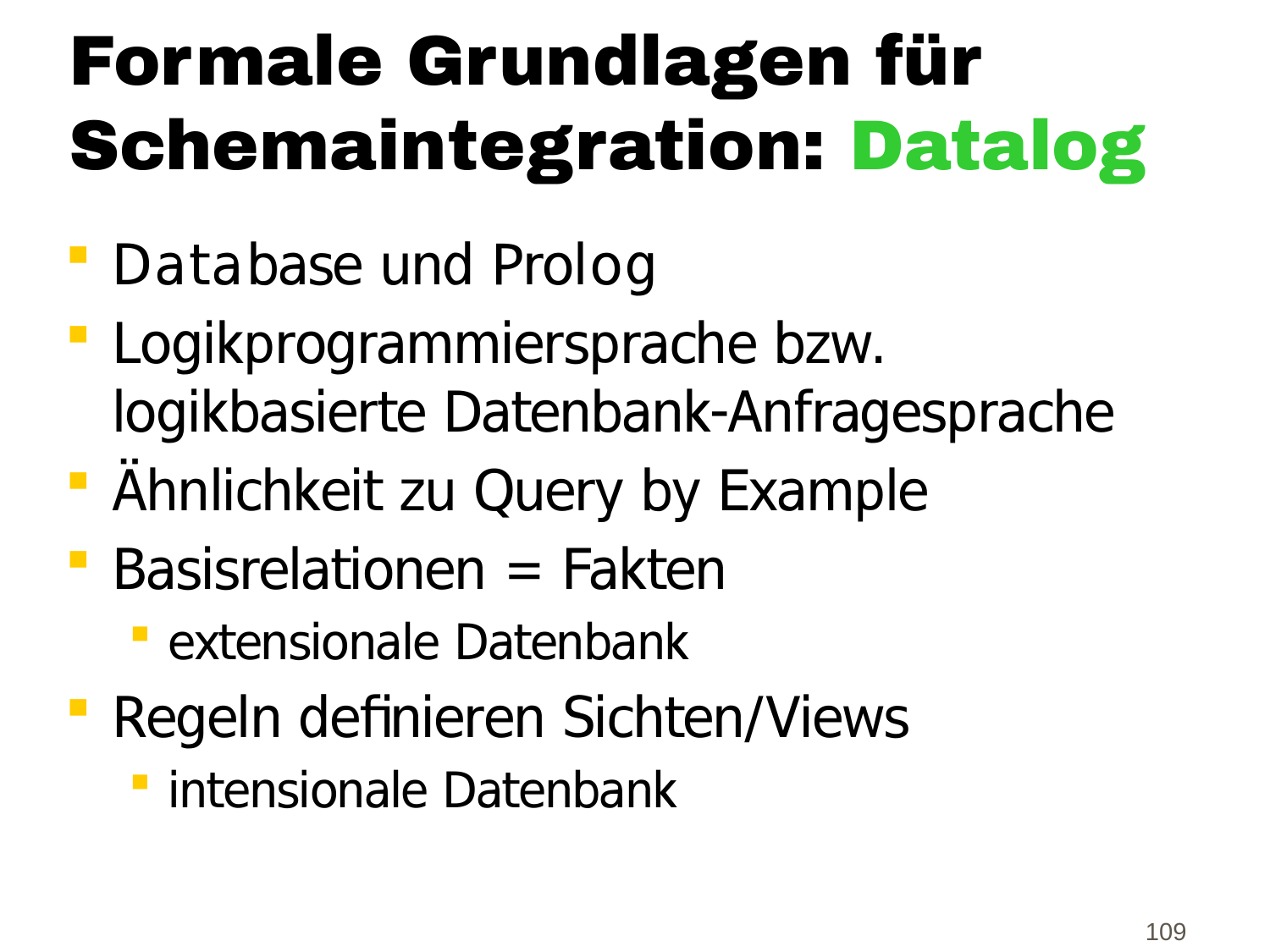

# Formale Grundlagen für Schemaintegration: Datalog
Database und Prolog
Logikprogrammiersprache bzw. logikbasierte Datenbank-Anfragesprache
Ähnlichkeit zu Query by Example
Basisrelationen = Fakten
extensionale Datenbank
Regeln definieren Sichten/Views
intensionale Datenbank
109